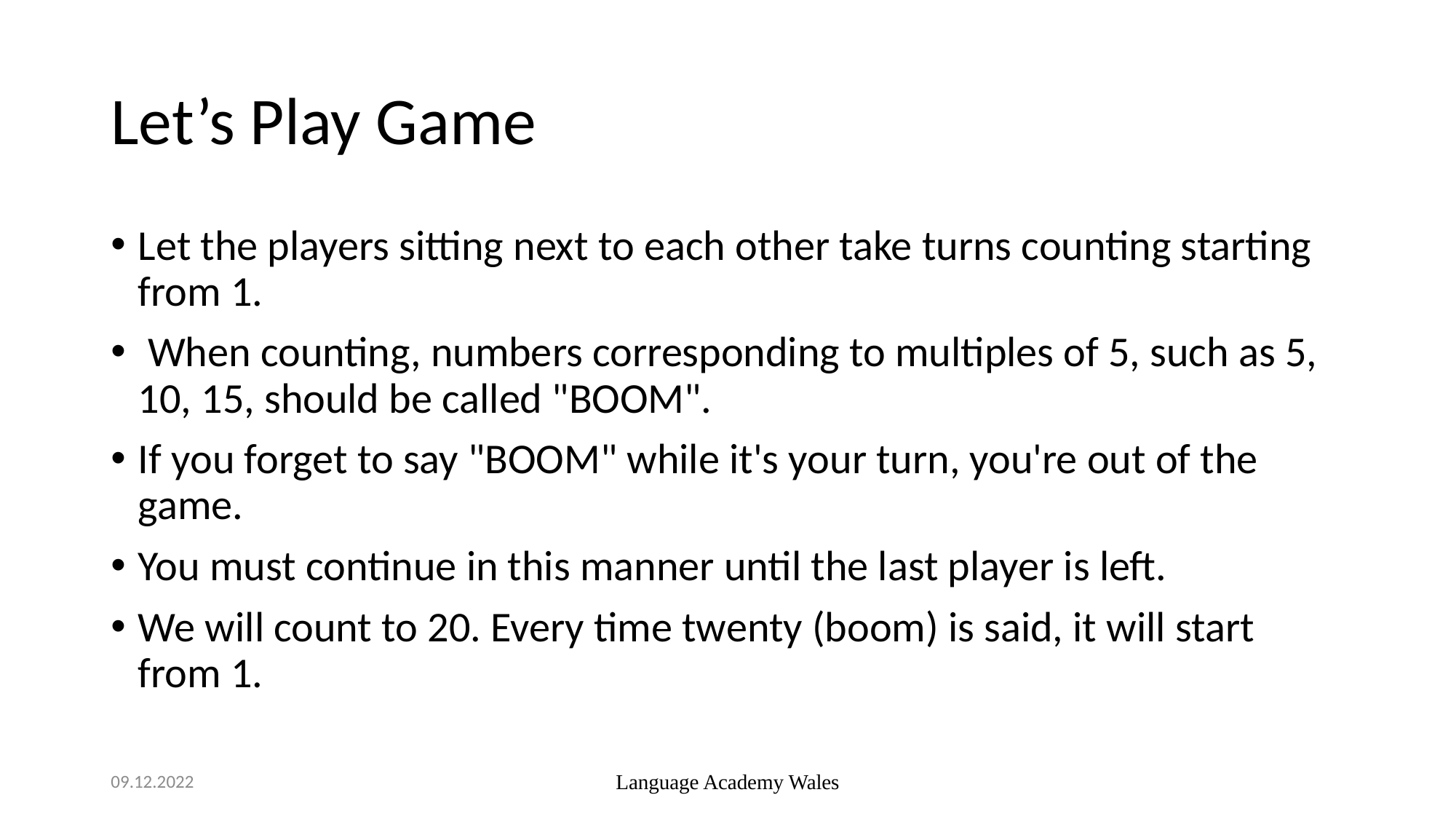

# Let’s Play Game
Let the players sitting next to each other take turns counting starting from 1.
 When counting, numbers corresponding to multiples of 5, such as 5, 10, 15, should be called "BOOM".
If you forget to say "BOOM" while it's your turn, you're out of the game.
You must continue in this manner until the last player is left.
We will count to 20. Every time twenty (boom) is said, it will start from 1.
09.12.2022
Language Academy Wales